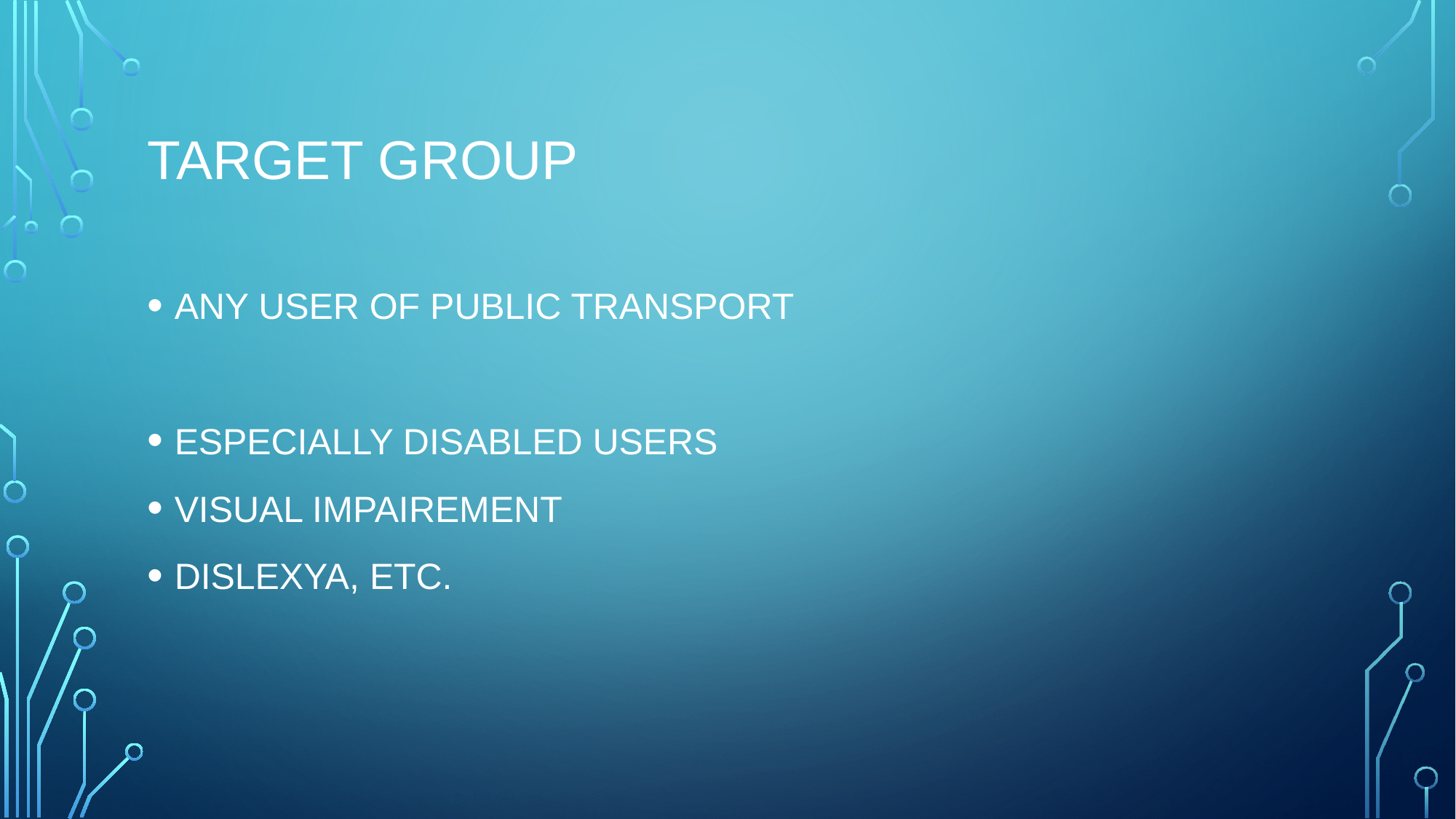

# TARGET GROUP
ANY USER OF PUBLIC TRANSPORT

ESPECIALLY DISABLED USERS
VISUAL IMPAIREMENT
DISLEXYA, ETC.